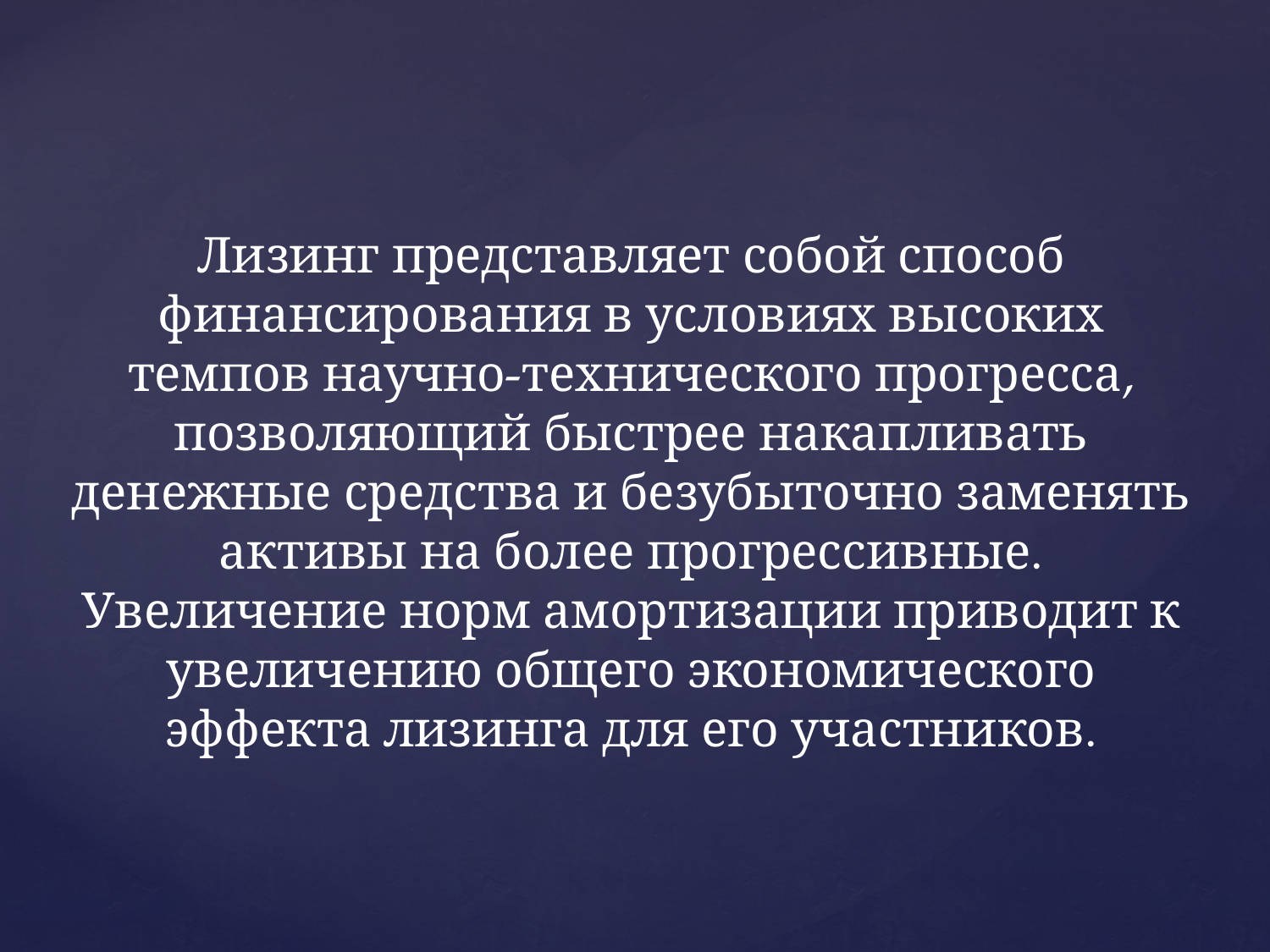

Лизинг представляет собой способ финансирования в условиях высоких темпов научно-технического прогресса, позволяющий быстрее накапливать денежные средства и безубыточно заменять активы на более прогрессивные. Увеличение норм амортизации приводит к увеличению общего экономического эффекта лизинга для его участников.